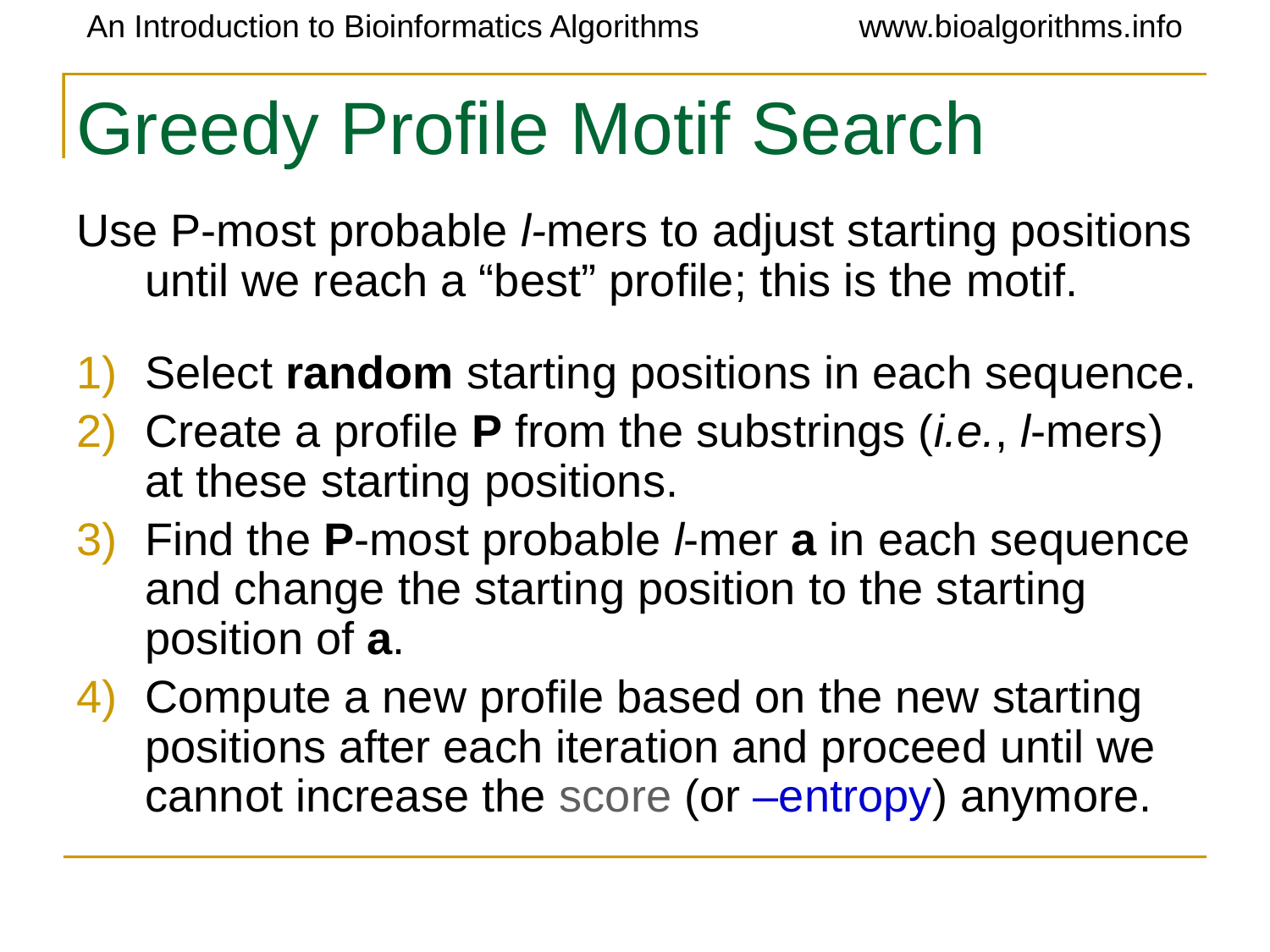

# Greedy Profile Motif Search
Use P-most probable l-mers to adjust starting positions until we reach a “best” profile; this is the motif.

Select random starting positions in each sequence.
Create a profile P from the substrings (i.e., l-mers)  at these starting positions.
Find the P-most probable l-mer a in each sequence and change the starting position to the starting position of a.
Compute a new profile based on the new starting positions after each iteration and proceed until we cannot increase the score (or –entropy) anymore.